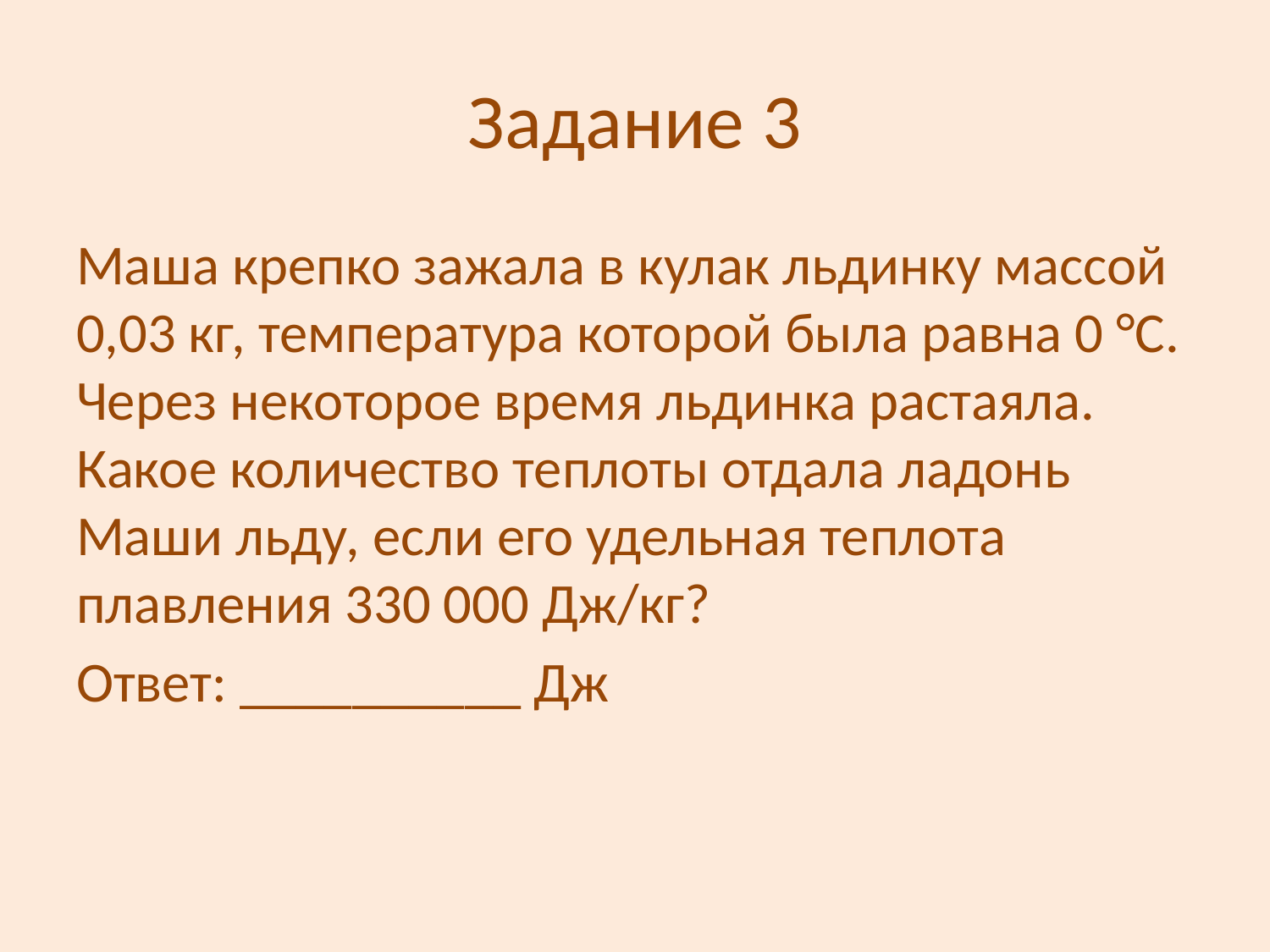

# Задание 3
Маша крепко зажала в кулак льдинку массой 0,03 кг, температура которой была равна 0 °C. Через некоторое время льдинка растаяла. Какое количество теплоты отдала ладонь Маши льду, если его удельная теплота плавления 330 000 Дж/кг?
Ответ: __________ Дж